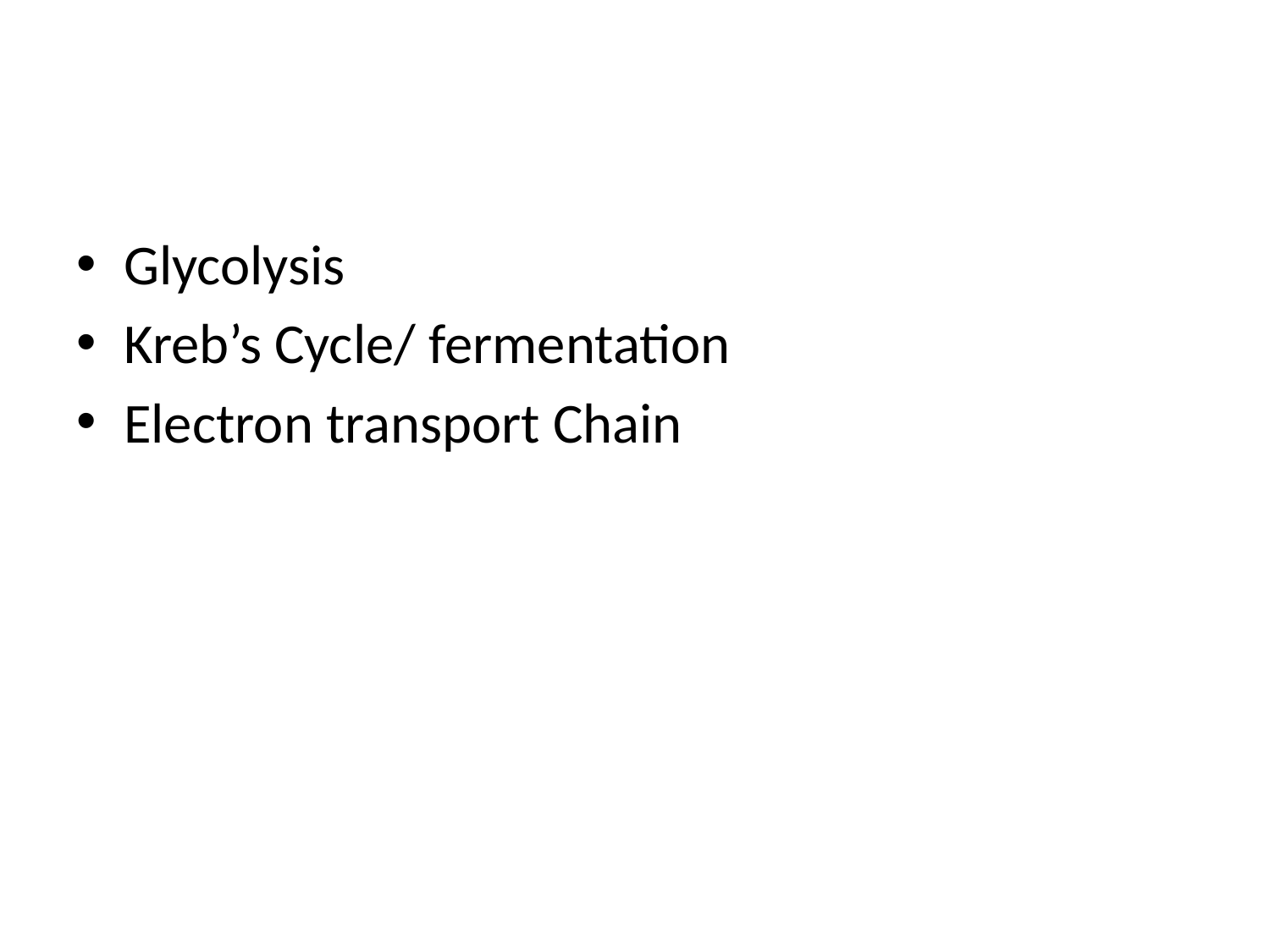

#
Glycolysis
Kreb’s Cycle/ fermentation
Electron transport Chain